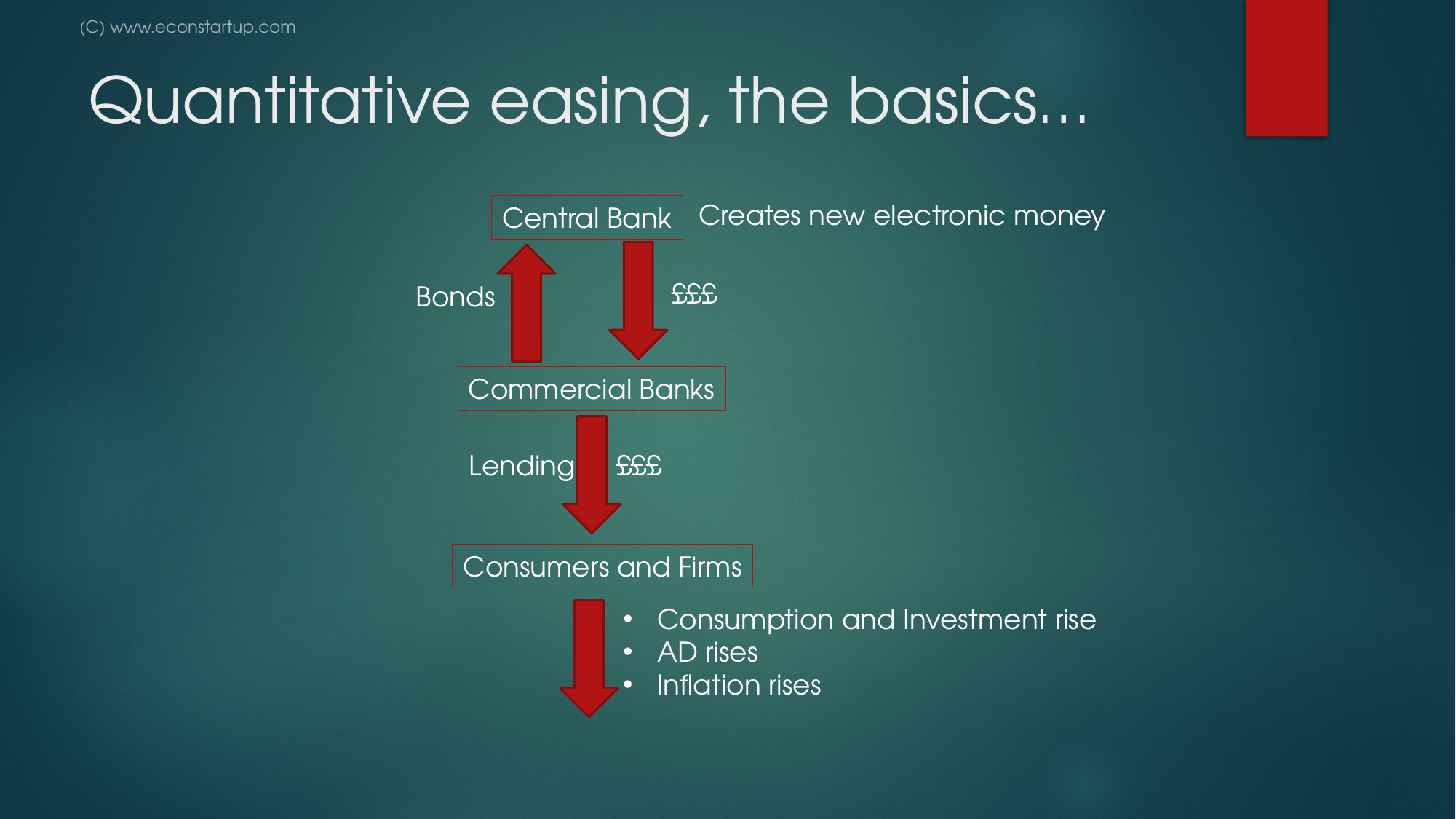

(C) www.econstartup.com
# Quantitative easing, the basics…
Creates new electronic money
Central Bank

£££

Bonds
Commercial Banks

Lending
£££
Consumers and Firms
Consumption and Investment rise
AD rises
Inflation rises